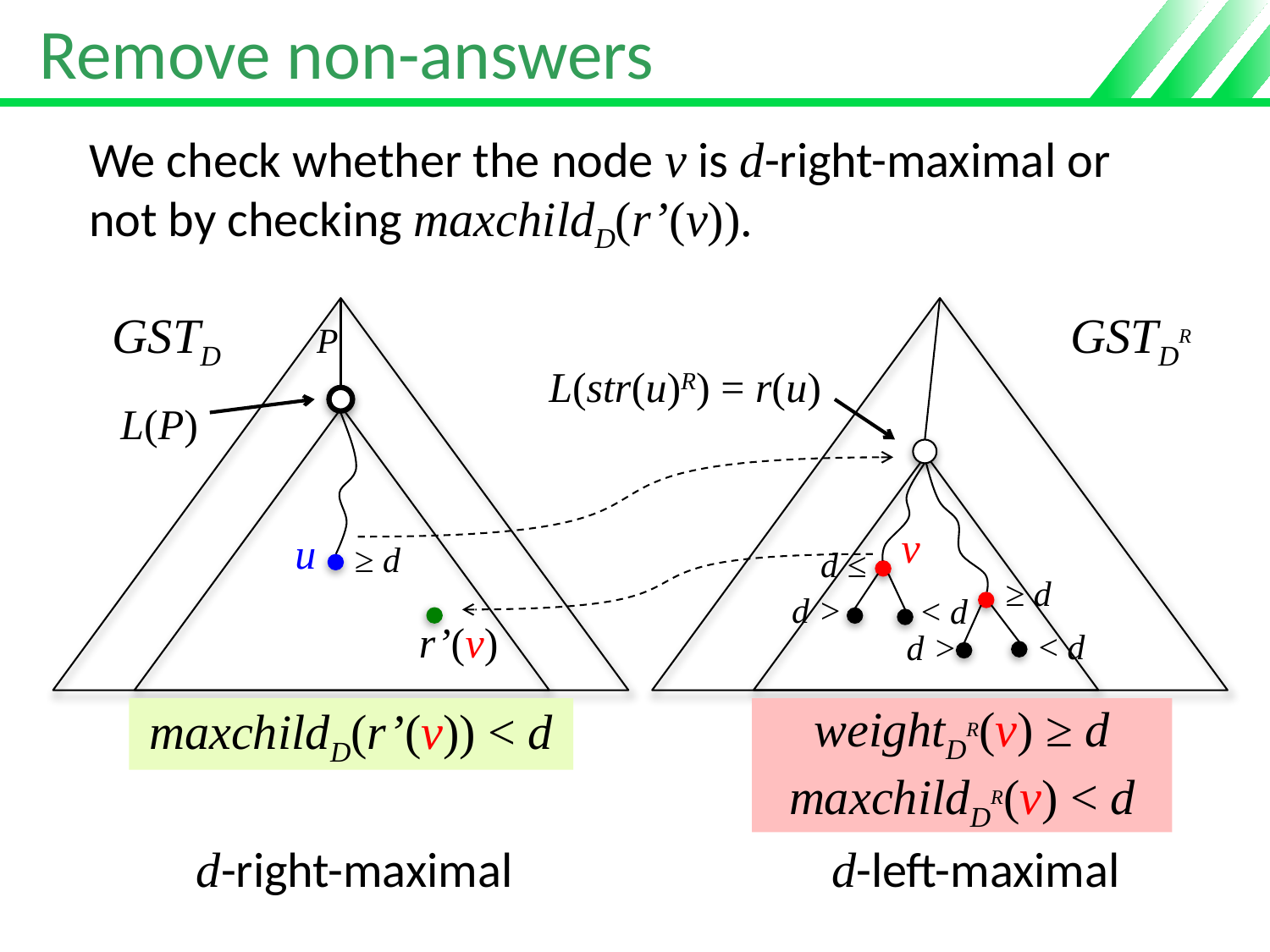

# Remove non-answers
We check whether the node v is d-right-maximal or not by checking maxchildD(r’(v)).

GSTD
P

≥ d

GSTDR

d ≤

≥ d
d >
< d

< d
d >

L(str(u)R) = r(u)
L(P)
v
u

r’(v)
maxchildD(r’(v)) < d
weightDR(v) ≥ d
maxchildDR(v) < d
d-right-maximal
d-left-maximal